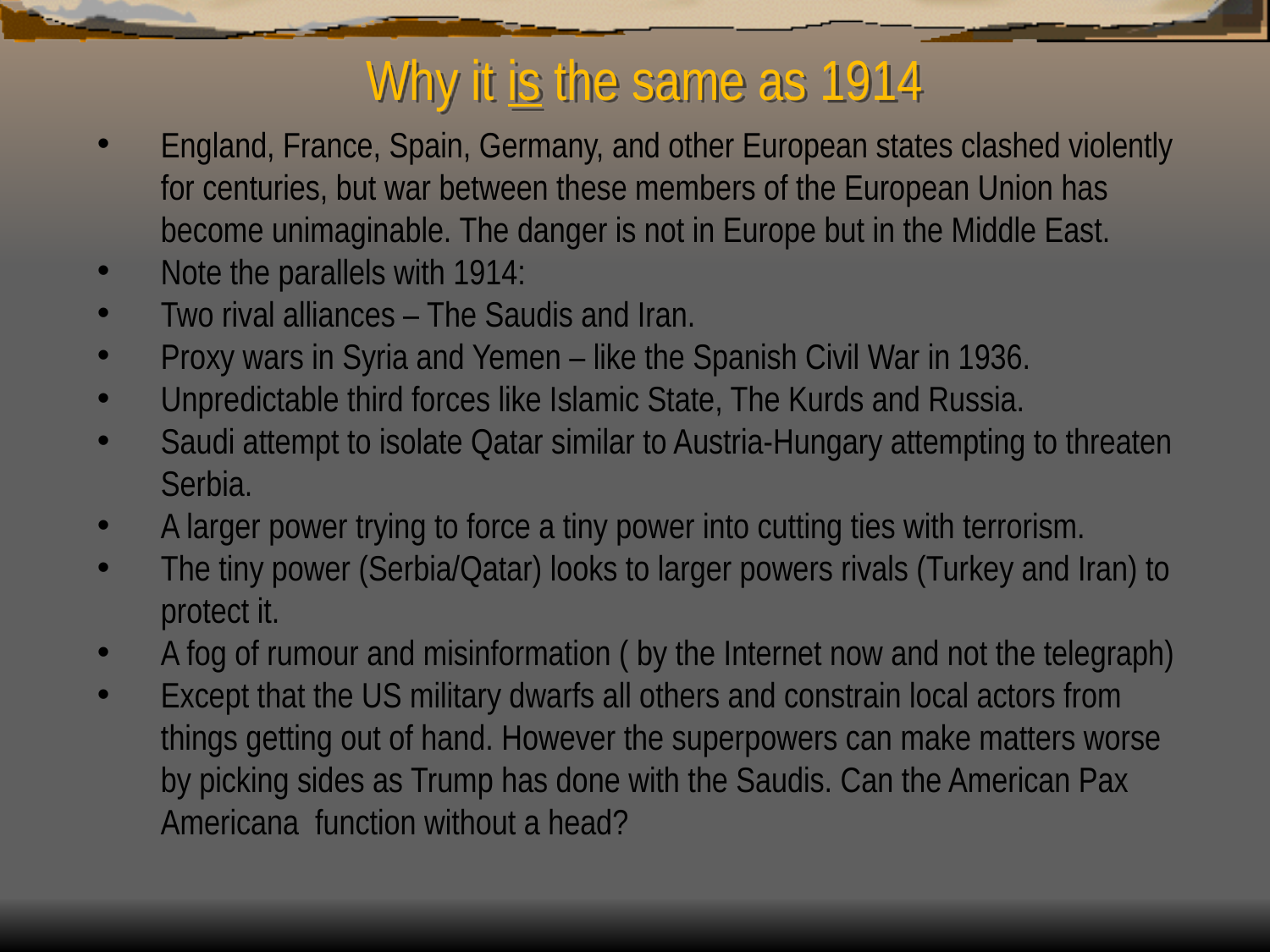

# Why it is the same as 1914
England, France, Spain, Germany, and other European states clashed violently for centuries, but war between these members of the European Union has become unimaginable. The danger is not in Europe but in the Middle East.
Note the parallels with 1914:
Two rival alliances – The Saudis and Iran.
Proxy wars in Syria and Yemen – like the Spanish Civil War in 1936.
Unpredictable third forces like Islamic State, The Kurds and Russia.
Saudi attempt to isolate Qatar similar to Austria-Hungary attempting to threaten Serbia.
A larger power trying to force a tiny power into cutting ties with terrorism.
The tiny power (Serbia/Qatar) looks to larger powers rivals (Turkey and Iran) to protect it.
A fog of rumour and misinformation ( by the Internet now and not the telegraph)
Except that the US military dwarfs all others and constrain local actors from things getting out of hand. However the superpowers can make matters worse by picking sides as Trump has done with the Saudis. Can the American Pax Americana  function without a head?